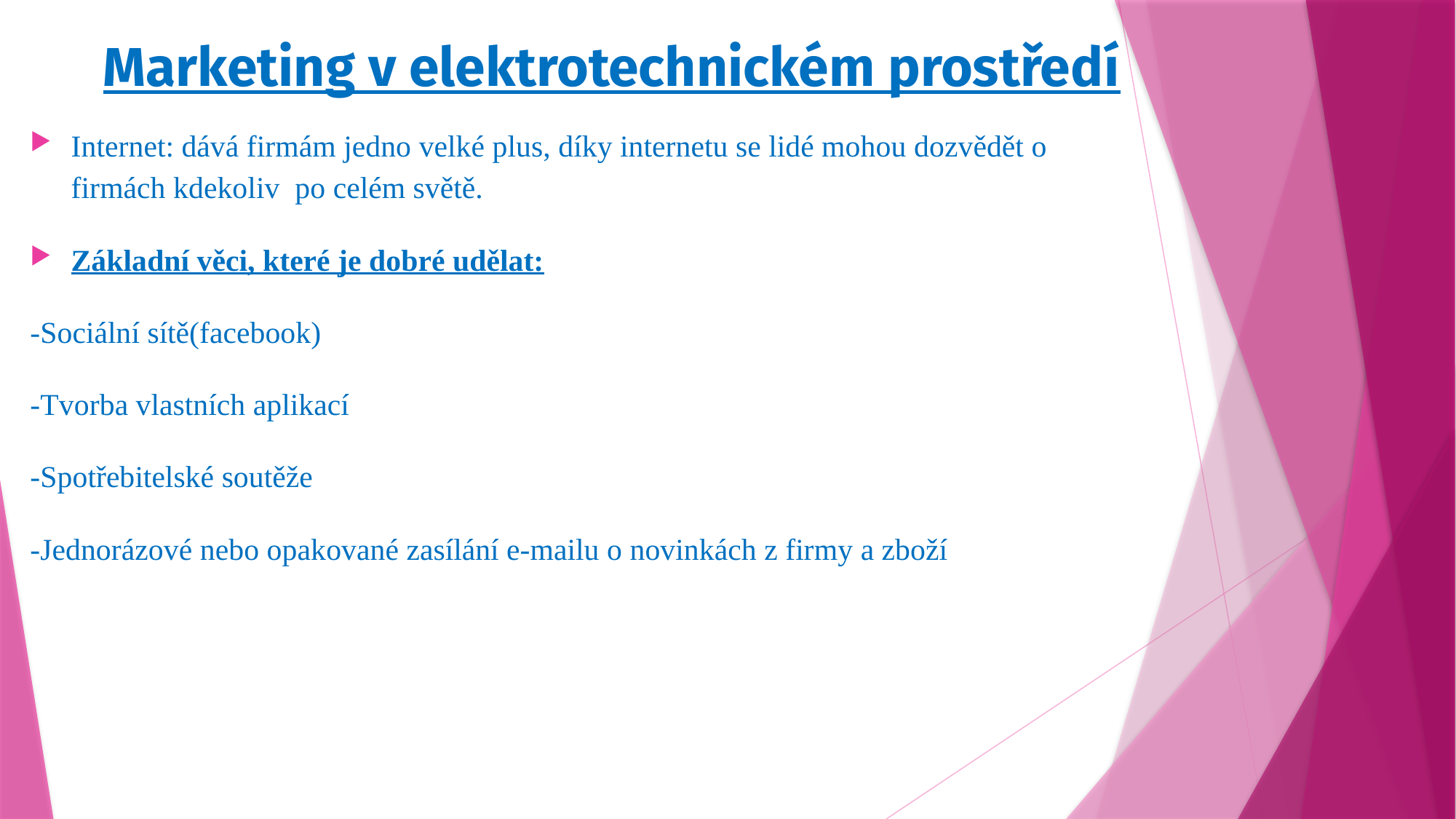

# Marketing v elektrotechnickém prostředí
Internet: dává firmám jedno velké plus, díky internetu se lidé mohou dozvědět o firmách kdekoliv  po celém světě.
Základní věci, které je dobré udělat:
-Sociální sítě(facebook)
-Tvorba vlastních aplikací
-Spotřebitelské soutěže
-Jednorázové nebo opakované zasílání e-mailu o novinkách z firmy a zboží